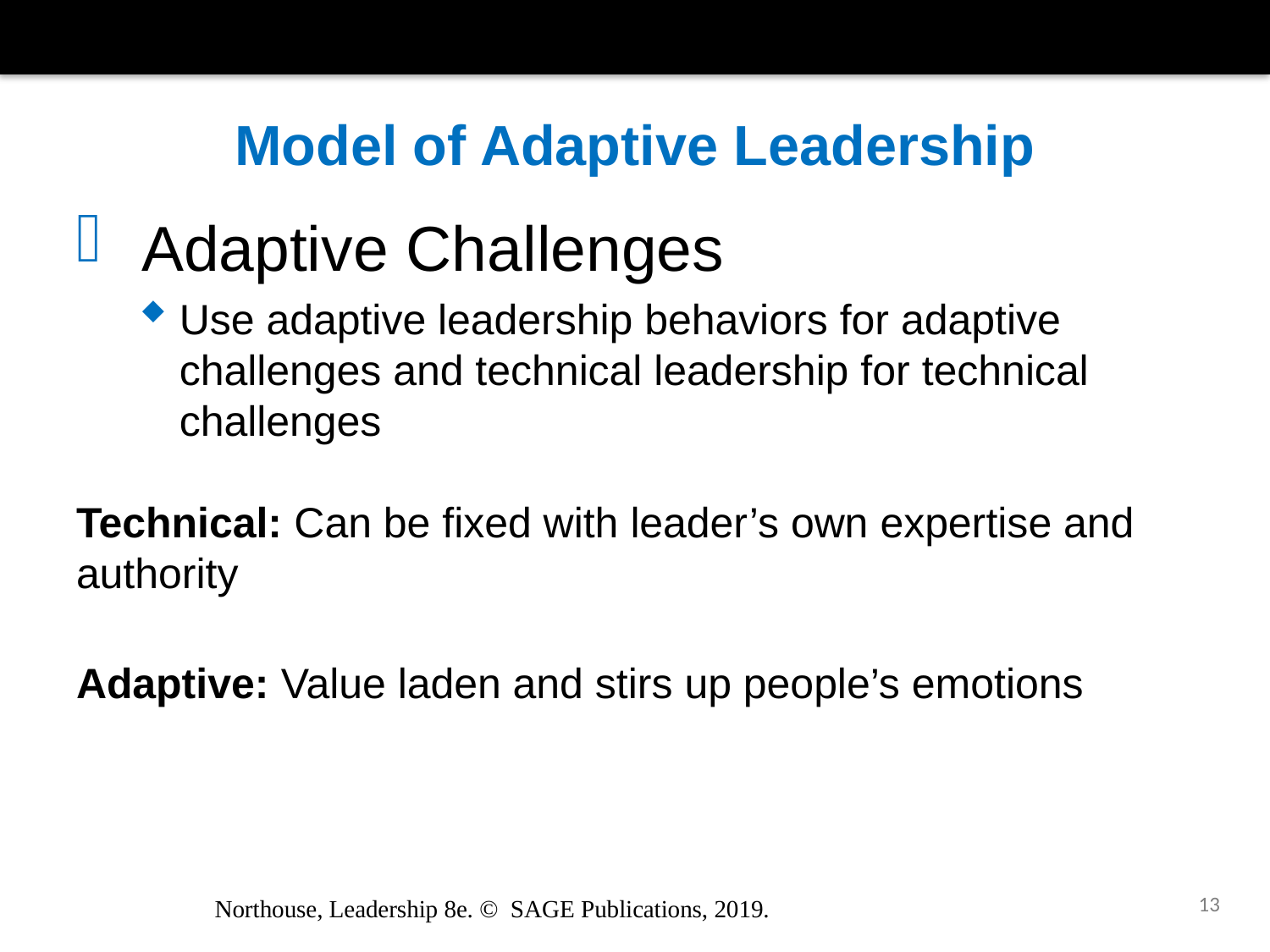

# Model of Adaptive Leadership
 Adaptive Challenges
Use adaptive leadership behaviors for adaptive challenges and technical leadership for technical challenges
Technical: Can be fixed with leader’s own expertise and authority
Adaptive: Value laden and stirs up people’s emotions
13
Northouse, Leadership 8e. ©  SAGE Publications, 2019.